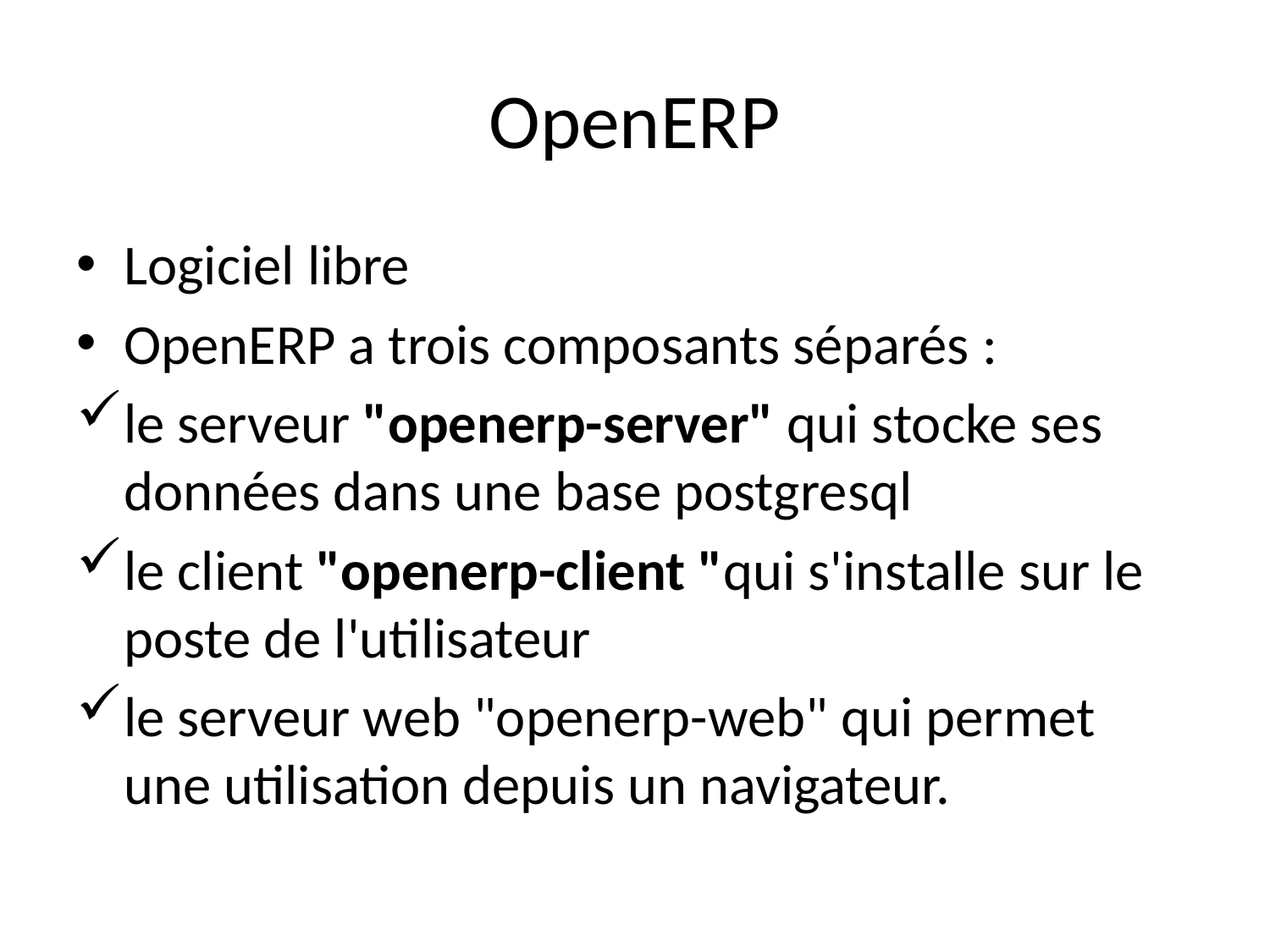

# OpenERP
Logiciel libre
OpenERP a trois composants séparés :
le serveur "openerp-server" qui stocke ses données dans une base postgresql
le client "openerp-client "qui s'installe sur le poste de l'utilisateur
le serveur web "openerp-web" qui permet une utilisation depuis un navigateur.